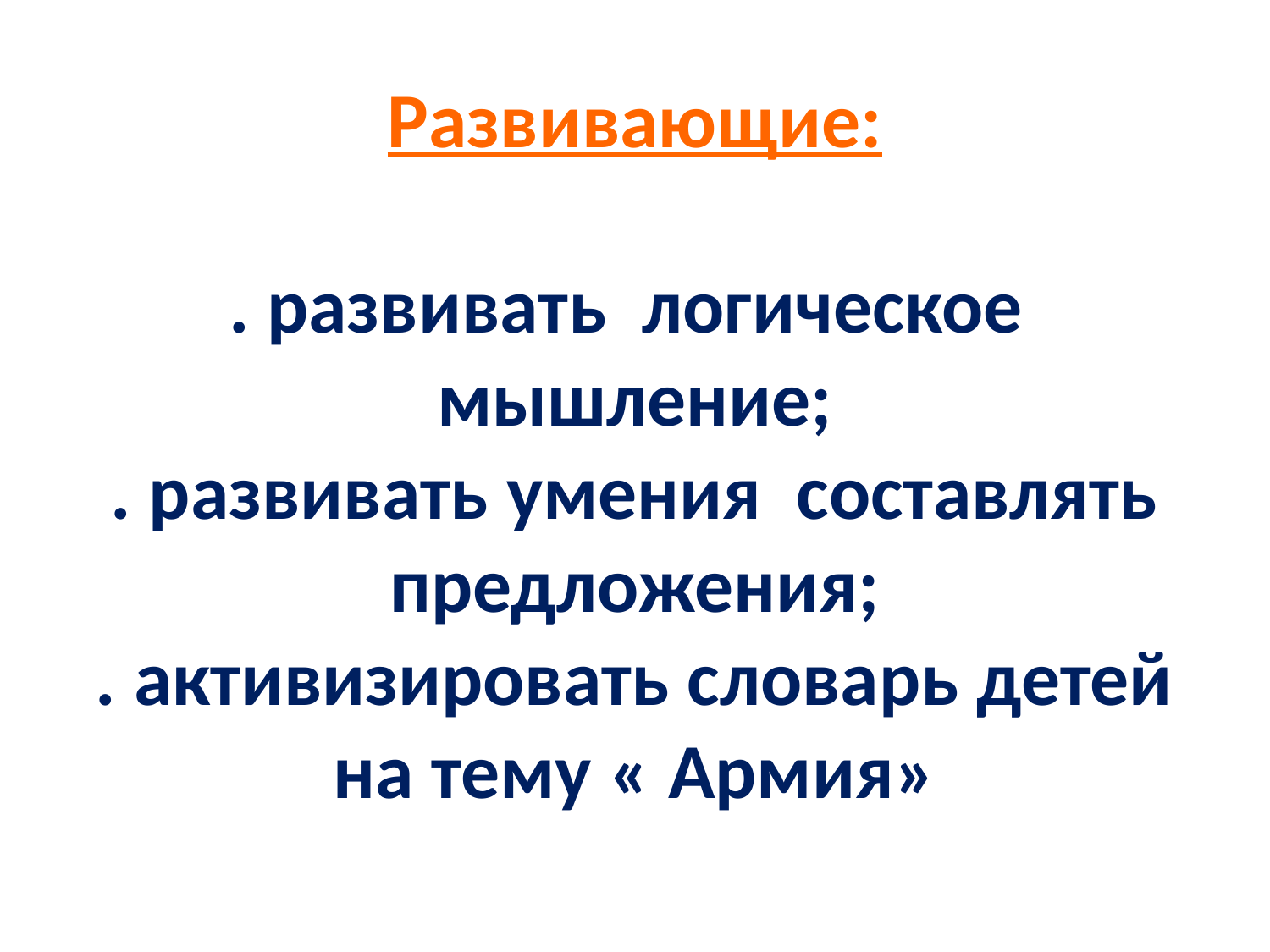

# Развивающие: . развивать  логическое  мышление; . развивать умения  составлять предложения; . активизировать словарь детей на тему « Армия»